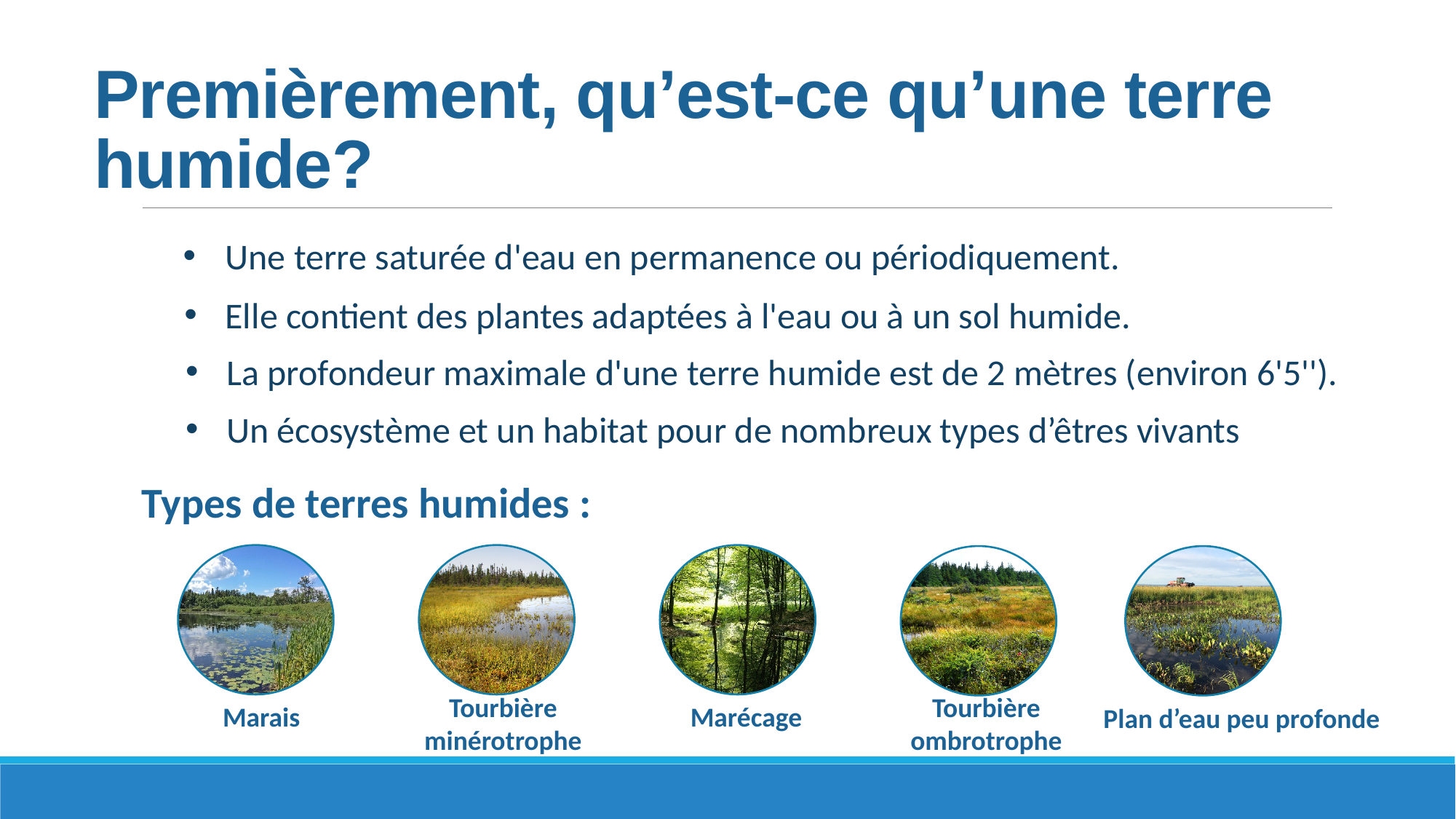

# Premièrement, qu’est-ce qu’une terre humide?
 Une terre saturée d'eau en permanence ou périodiquement.
Elle contient des plantes adaptées à l'eau ou à un sol humide.
La profondeur maximale d'une terre humide est de 2 mètres (environ 6'5'').
Un écosystème et un habitat pour de nombreux types d’êtres vivants
Types de terres humides :

Plan d’eau peu profonde

Tourbière minérotrophe
Tourbière ombrotrophe
Marais
Marécage